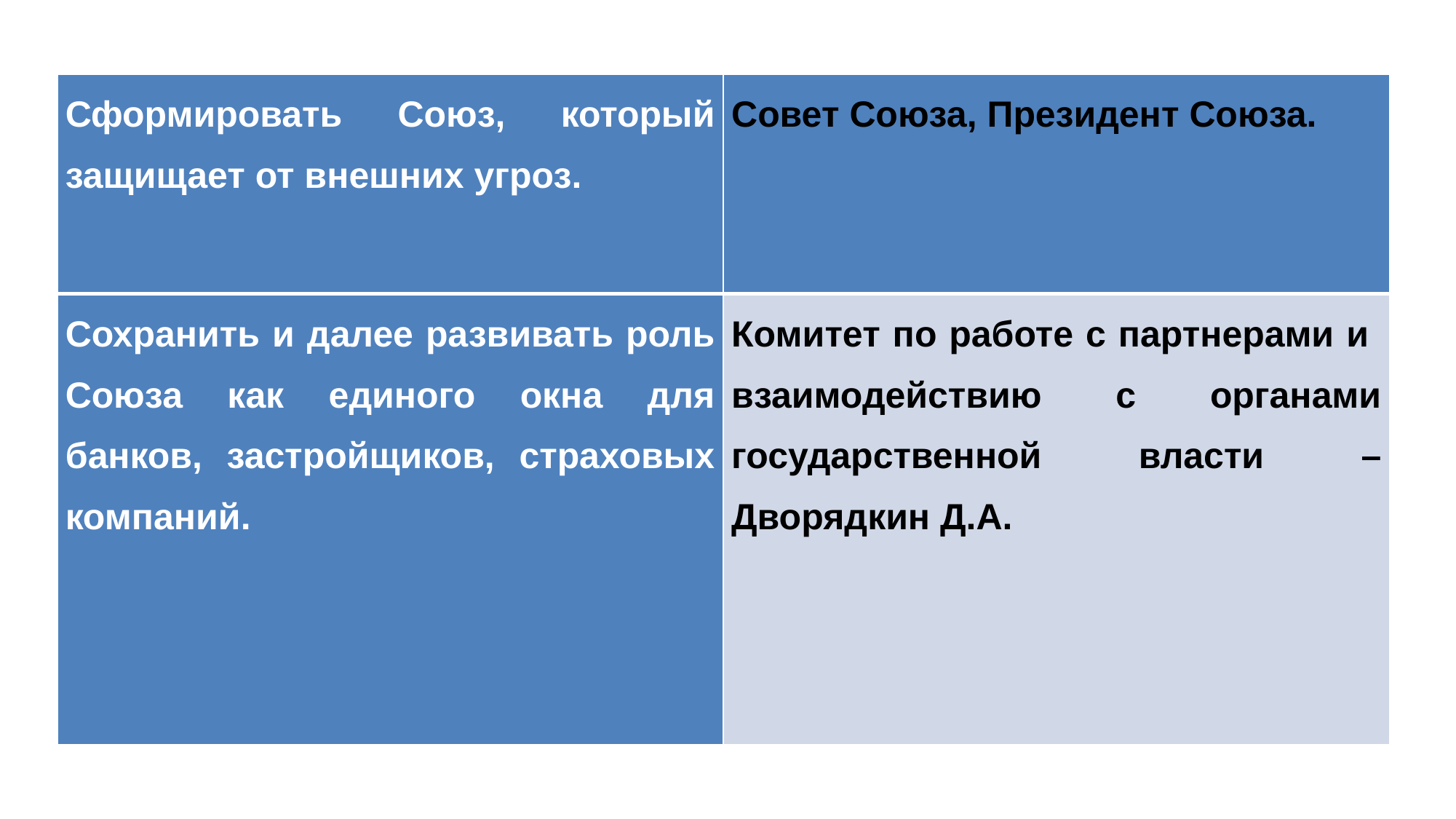

| Сформировать Союз, который защищает от внешних угроз. | Совет Союза, Президент Союза. |
| --- | --- |
| Сохранить и далее развивать роль Союза как единого окна для банков, застройщиков, страховых компаний. | Комитет по работе с партнерами и взаимодействию с органами государственной власти – Дворядкин Д.А. |